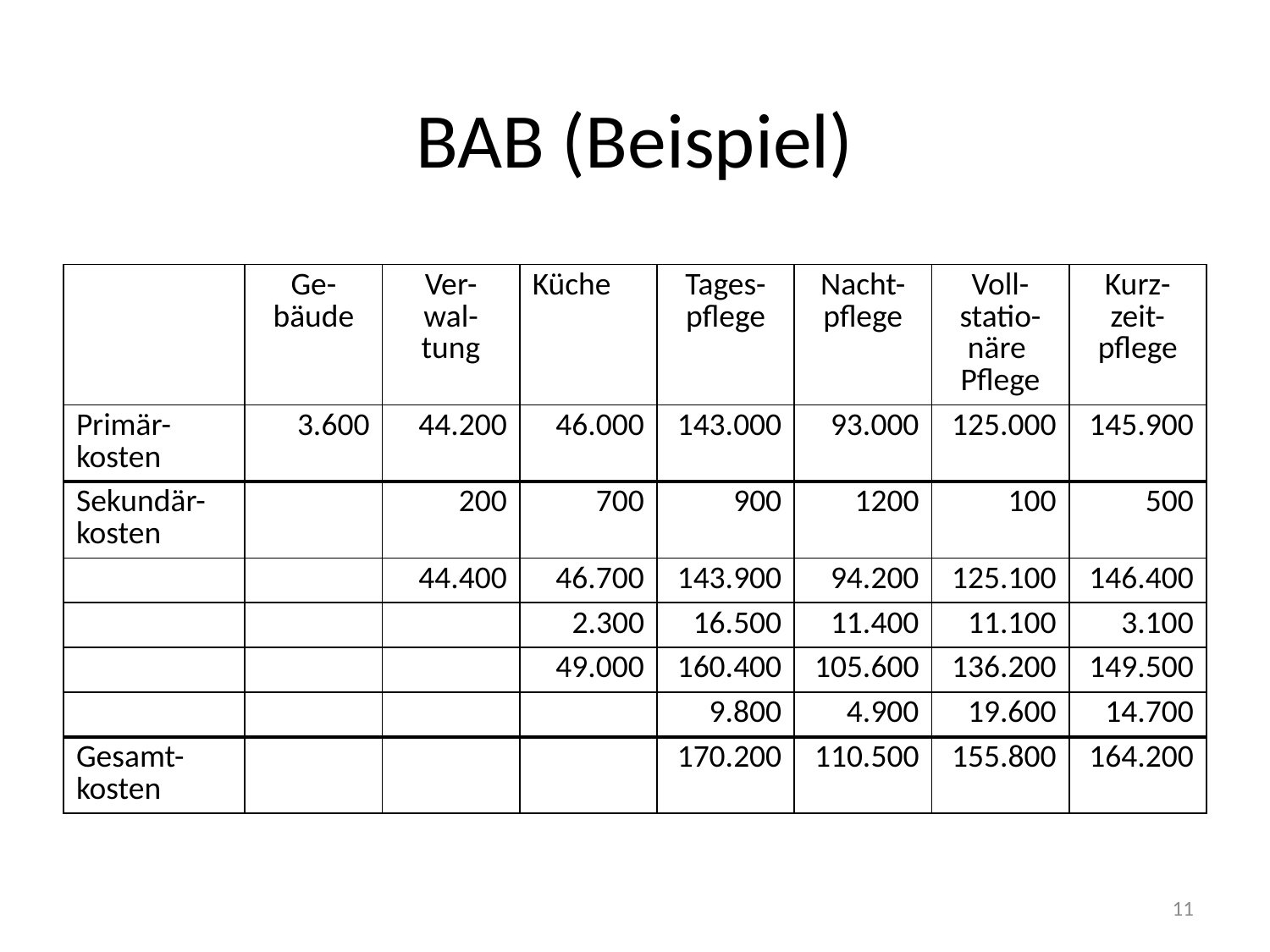

# BAB (Beispiel)
|  | Ge- bäude | Ver- wal- tung | Küche | Tages- pflege | Nacht- pflege | Voll- statio- näre Pflege | Kurz- zeit- pflege |
| --- | --- | --- | --- | --- | --- | --- | --- |
| Primär- kosten | 3.600 | 44.200 | 46.000 | 143.000 | 93.000 | 125.000 | 145.900 |
| Sekundär-kosten |  | 200 | 700 | 900 | 1200 | 100 | 500 |
|  |  | 44.400 | 46.700 | 143.900 | 94.200 | 125.100 | 146.400 |
|  |  |  | 2.300 | 16.500 | 11.400 | 11.100 | 3.100 |
|  |  |  | 49.000 | 160.400 | 105.600 | 136.200 | 149.500 |
|  |  |  |  | 9.800 | 4.900 | 19.600 | 14.700 |
| Gesamt-kosten |  |  |  | 170.200 | 110.500 | 155.800 | 164.200 |
11